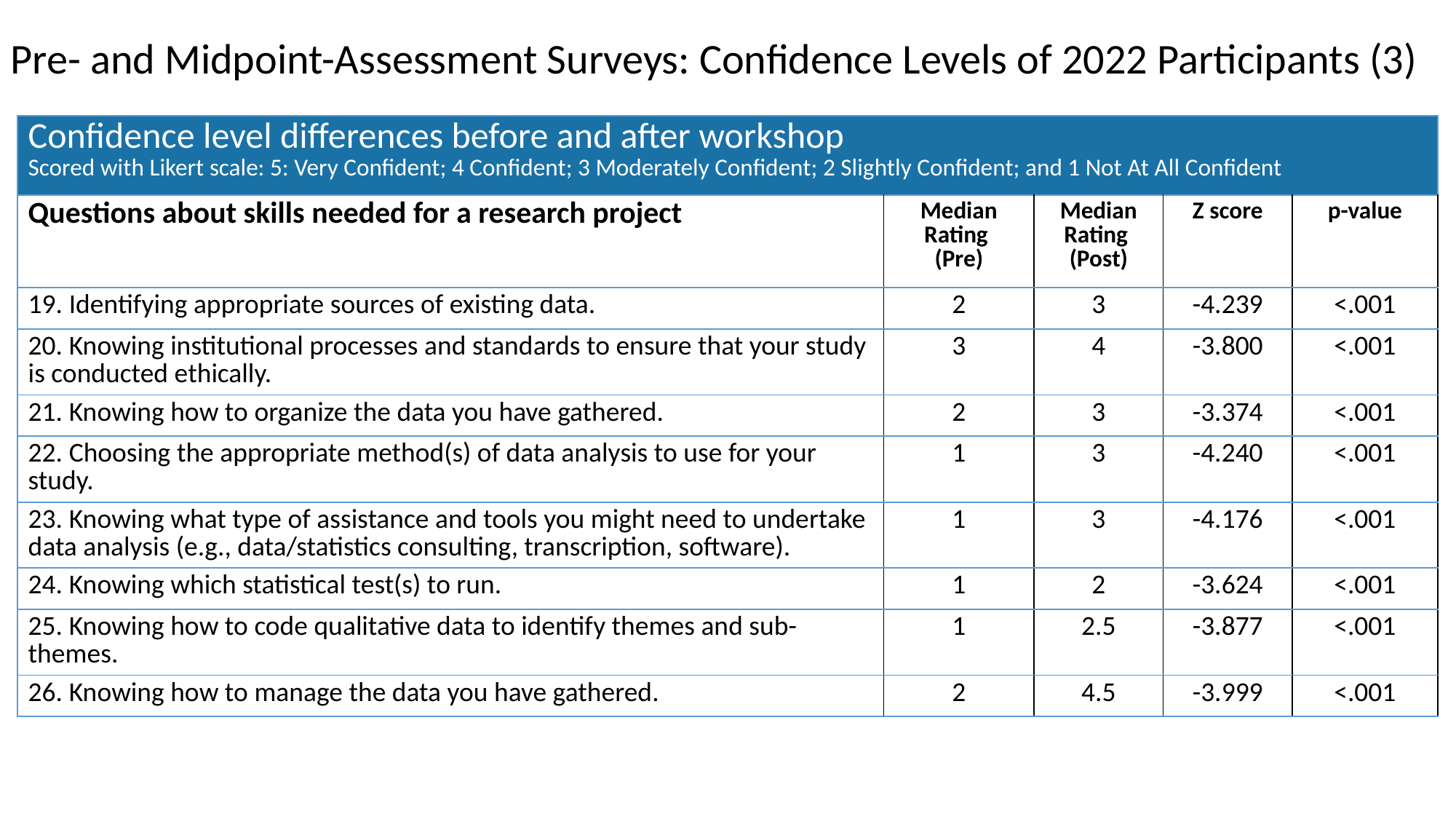

Pre- and Midpoint-Assessment Surveys: Confidence Levels of 2022 Participants (3)
| Confidence level differences before and after workshop Scored with Likert scale: 5: Very Confident; 4 Confident; 3 Moderately Confident; 2 Slightly Confident; and 1 Not At All Confident |  |  |  |  |
| --- | --- | --- | --- | --- |
| Questions about skills needed for a research project | Median Rating (Pre) | Median Rating (Post) | Z score | p-value |
| 19. Identifying appropriate sources of existing data. | 2 | 3 | -4.239 | <.001 |
| 20. Knowing institutional processes and standards to ensure that your study is conducted ethically. | 3 | 4 | -3.800 | <.001 |
| 21. Knowing how to organize the data you have gathered. | 2 | 3 | -3.374 | <.001 |
| 22. Choosing the appropriate method(s) of data analysis to use for your study. | 1 | 3 | -4.240 | <.001 |
| 23. Knowing what type of assistance and tools you might need to undertake data analysis (e.g., data/statistics consulting, transcription, software). | 1 | 3 | -4.176 | <.001 |
| 24. Knowing which statistical test(s) to run. | 1 | 2 | -3.624 | <.001 |
| 25. Knowing how to code qualitative data to identify themes and sub-themes. | 1 | 2.5 | -3.877 | <.001 |
| 26. Knowing how to manage the data you have gathered. | 2 | 4.5 | -3.999 | <.001 |